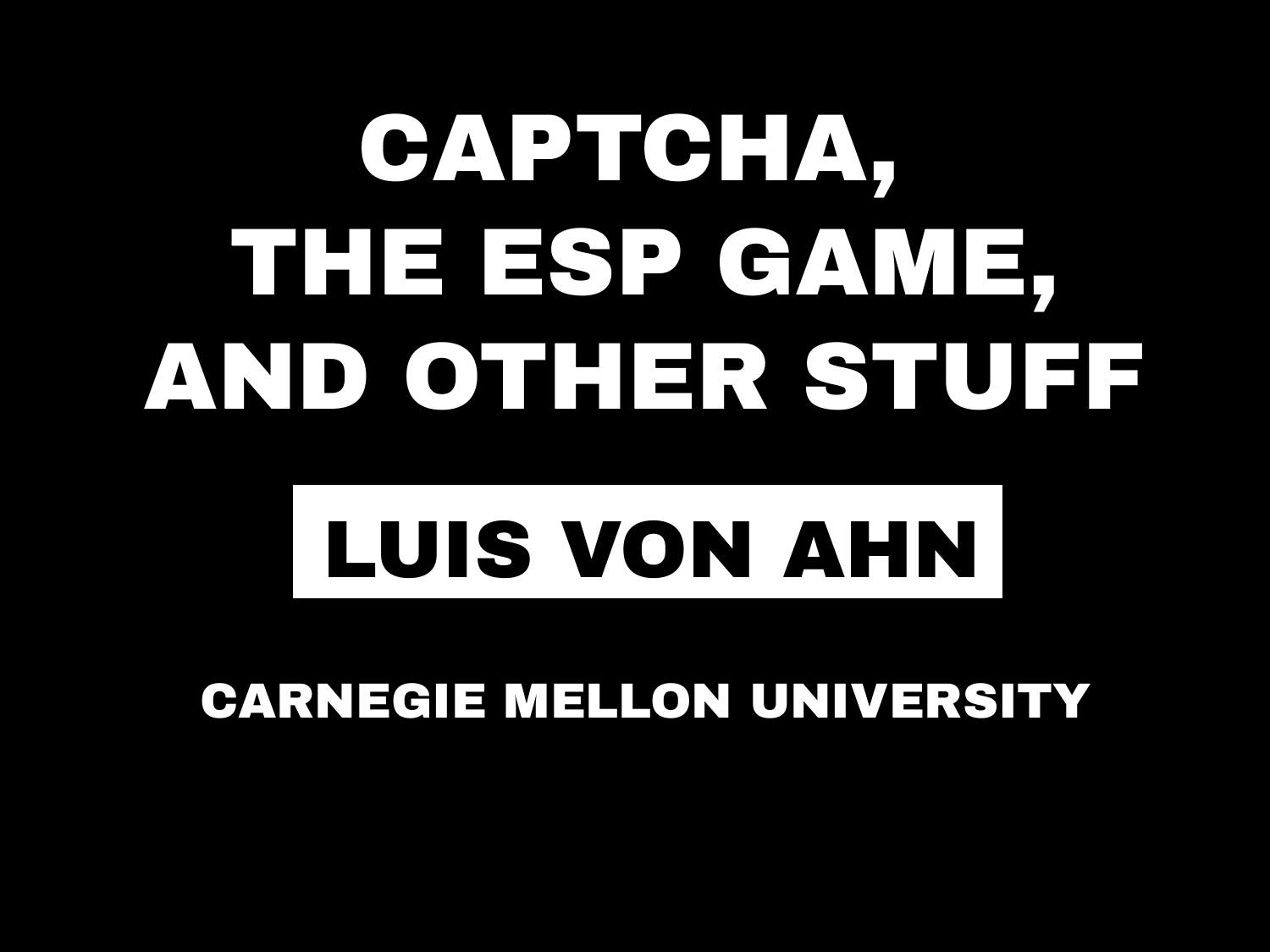

CAPTCHA,
THE ESP GAME, AND OTHER STUFF

LUIS VON AHN
CARNEGIE MELLON UNIVERSITY